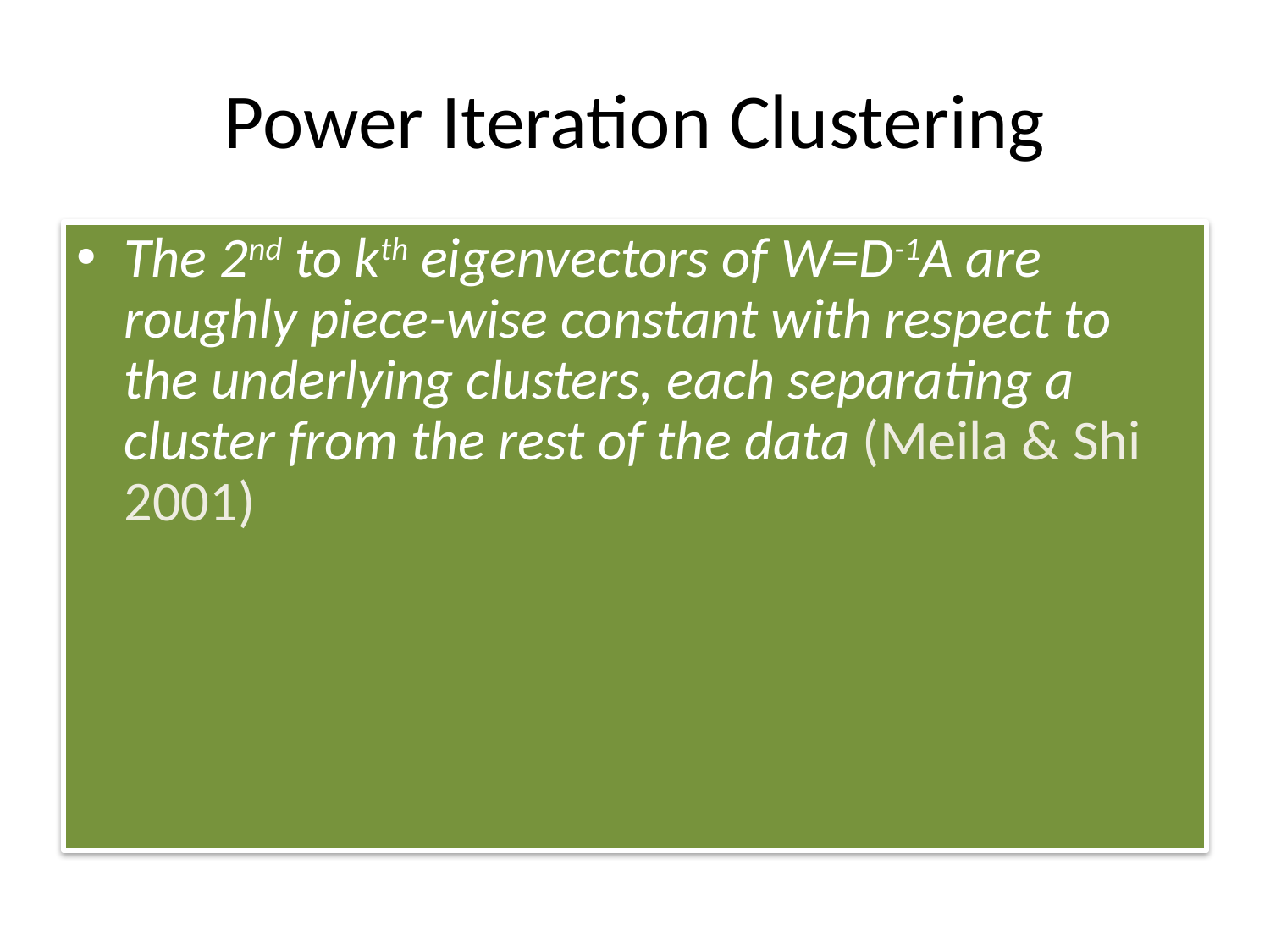

# Power Iteration Clustering
The 2nd to kth eigenvectors of W=D-1A are roughly piece-wise constant with respect to the underlying clusters, each separating a cluster from the rest of the data (Meila & Shi 2001)